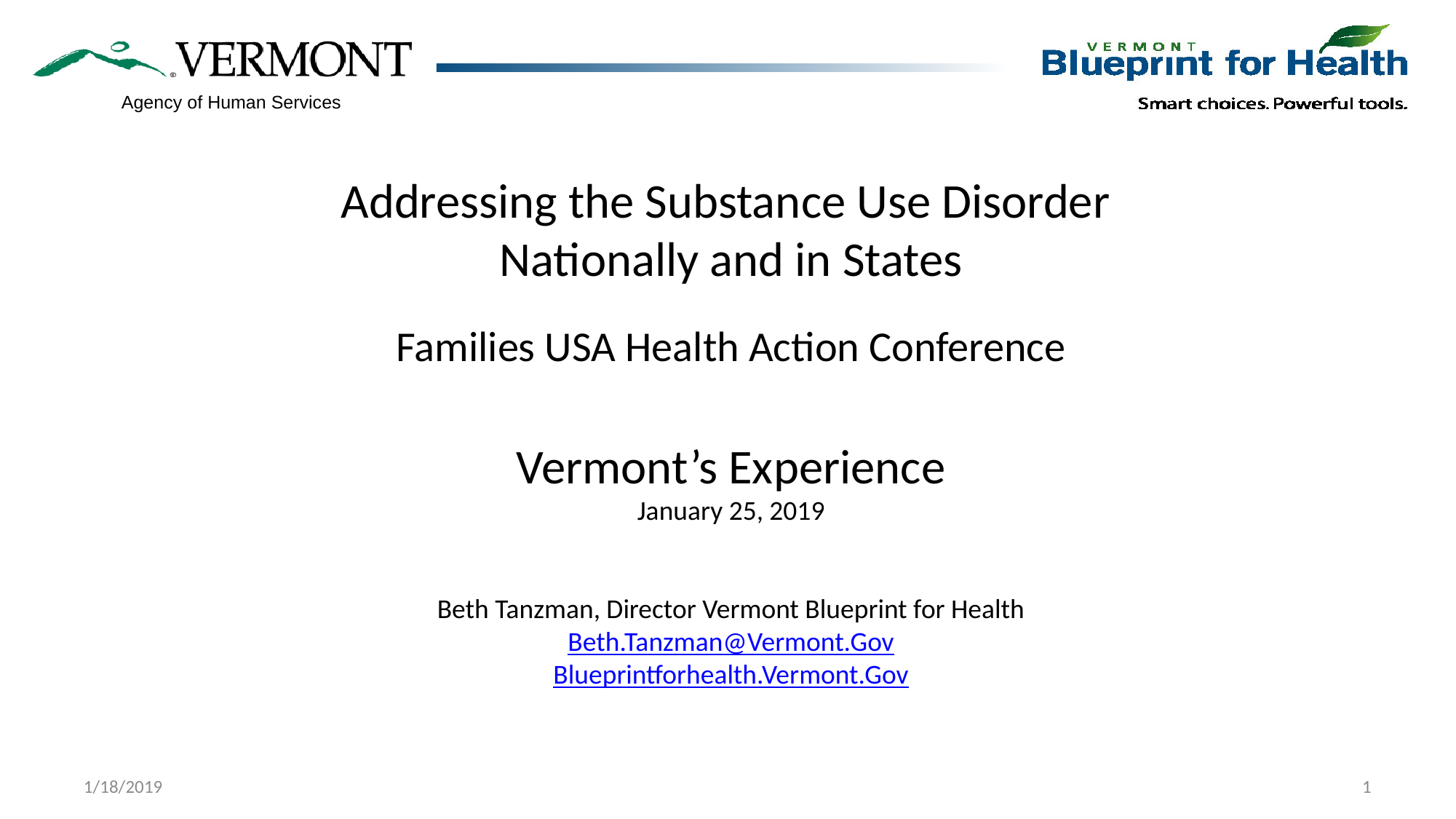

Addressing the Substance Use Disorder
Nationally and in States

Families USA Health Action Conference

Vermont’s Experience
January 25, 2019

Beth Tanzman, Director Vermont Blueprint for Health
Beth.Tanzman@Vermont.Gov
Blueprintforhealth.Vermont.Gov